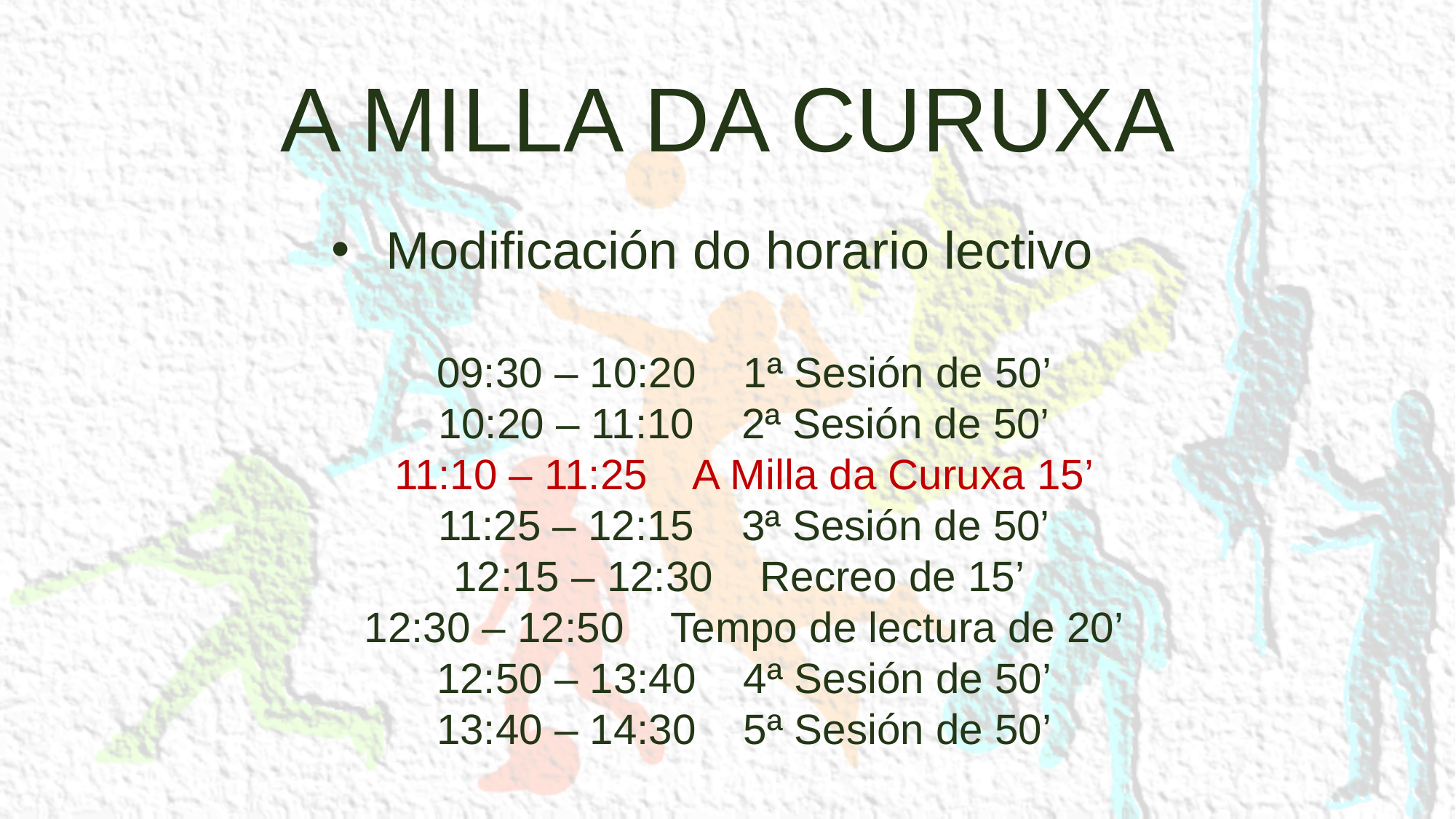

# A MILLA DA CURUXA
Modificación do horario lectivo

09:30 – 10:20    1ª Sesión de 50’
10:20 – 11:10    2ª Sesión de 50’
11:10 – 11:25    A Milla da Curuxa 15’
11:25 – 12:15    3ª Sesión de 50’
12:15 – 12:30    Recreo de 15’
12:30 – 12:50    Tempo de lectura de 20’
12:50 – 13:40    4ª Sesión de 50’
13:40 – 14:30    5ª Sesión de 50’